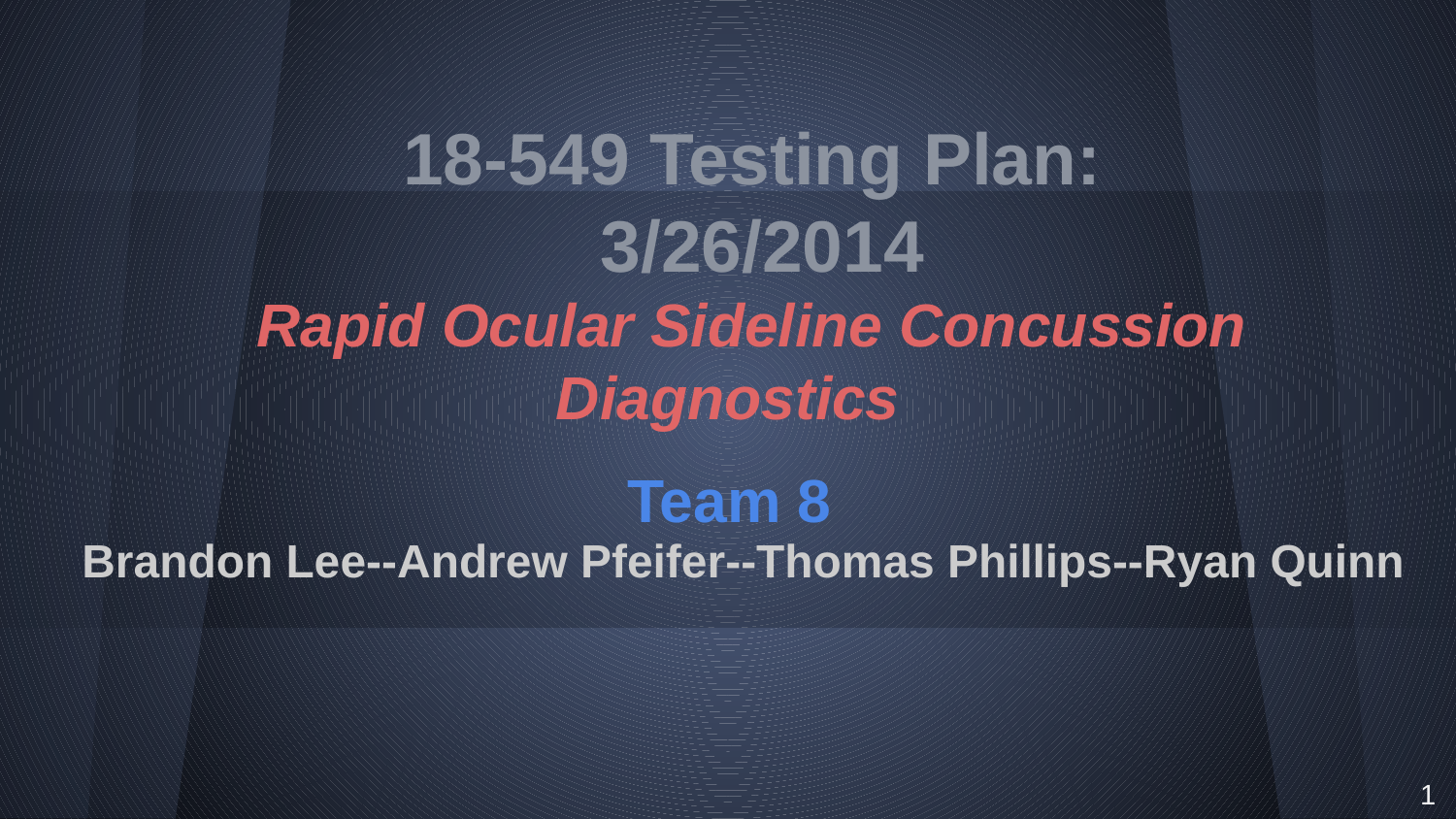

# 18-549 Testing Plan:
 3/26/2014
Rapid Ocular Sideline Concussion Diagnostics
Team 8
Brandon Lee--Andrew Pfeifer--Thomas Phillips--Ryan Quinn

1